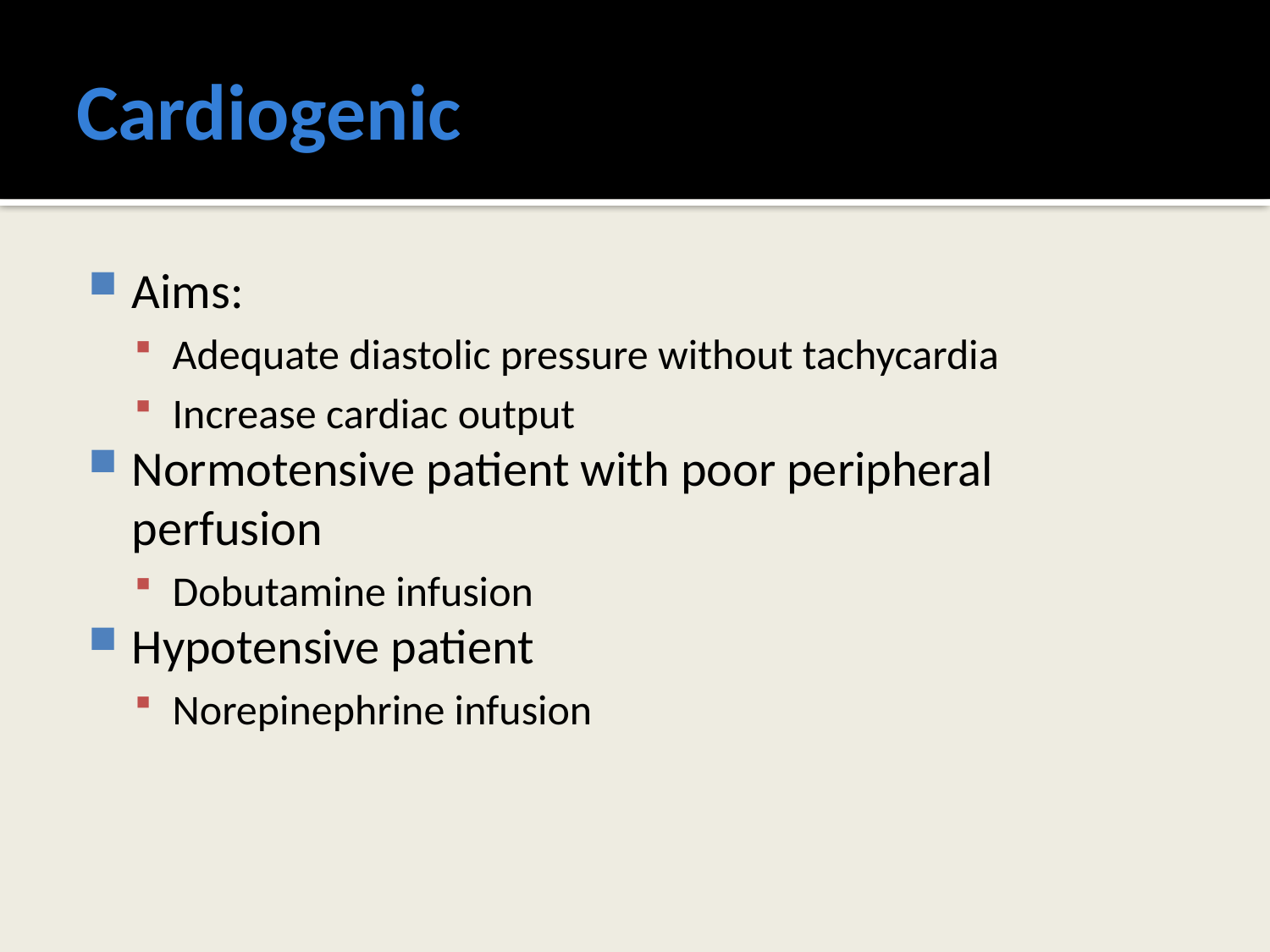

# Cardiogenic
Aims:
Adequate diastolic pressure without tachycardia
Increase cardiac output
Normotensive patient with poor peripheral perfusion
Dobutamine infusion
Hypotensive patient
Norepinephrine infusion